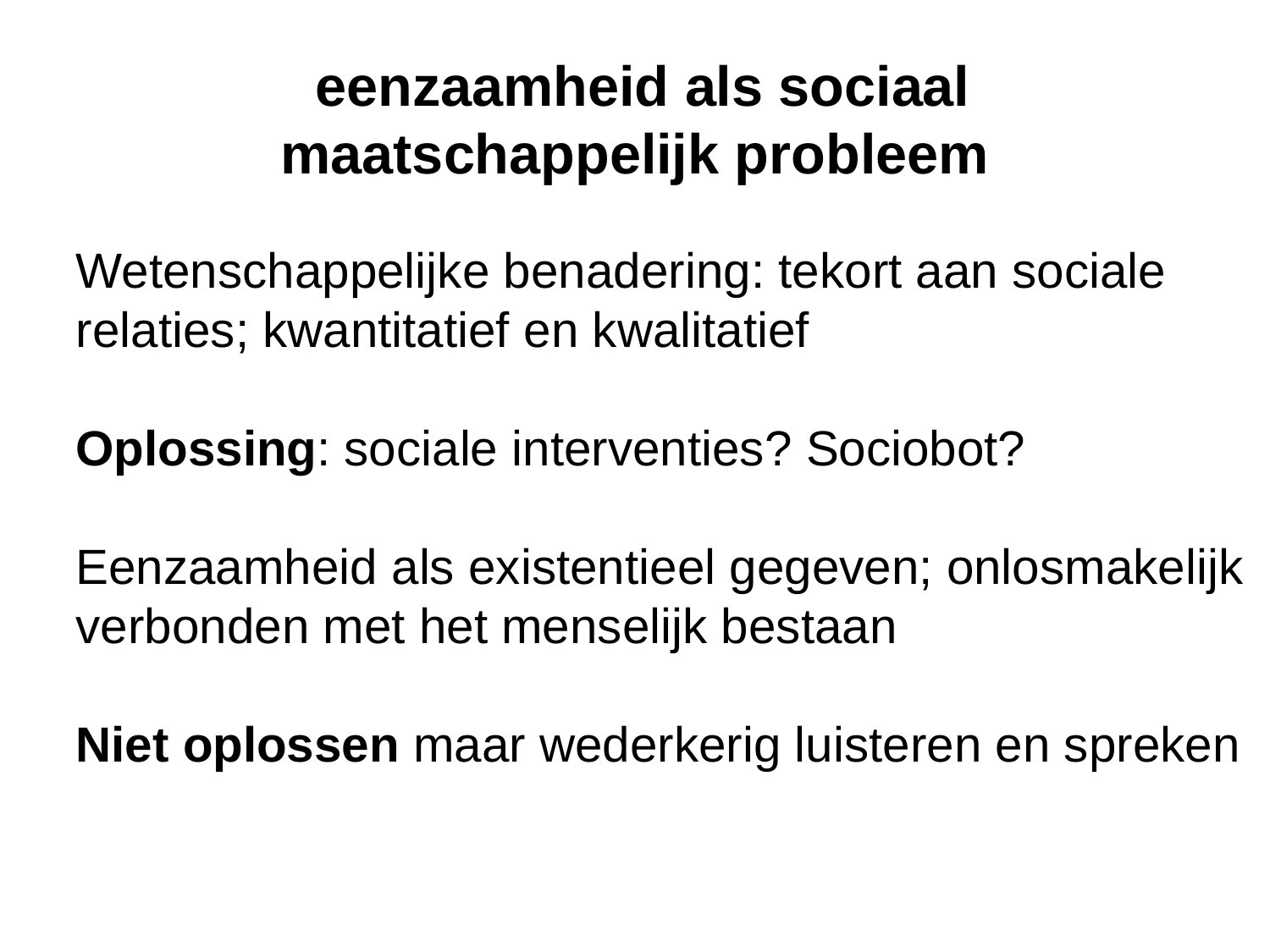

# eenzaamheid als sociaal maatschappelijk probleem
Wetenschappelijke benadering: tekort aan sociale
relaties; kwantitatief en kwalitatief

Oplossing: sociale interventies? Sociobot?

Eenzaamheid als existentieel gegeven; onlosmakelijk verbonden met het menselijk bestaan

Niet oplossen maar wederkerig luisteren en spreken